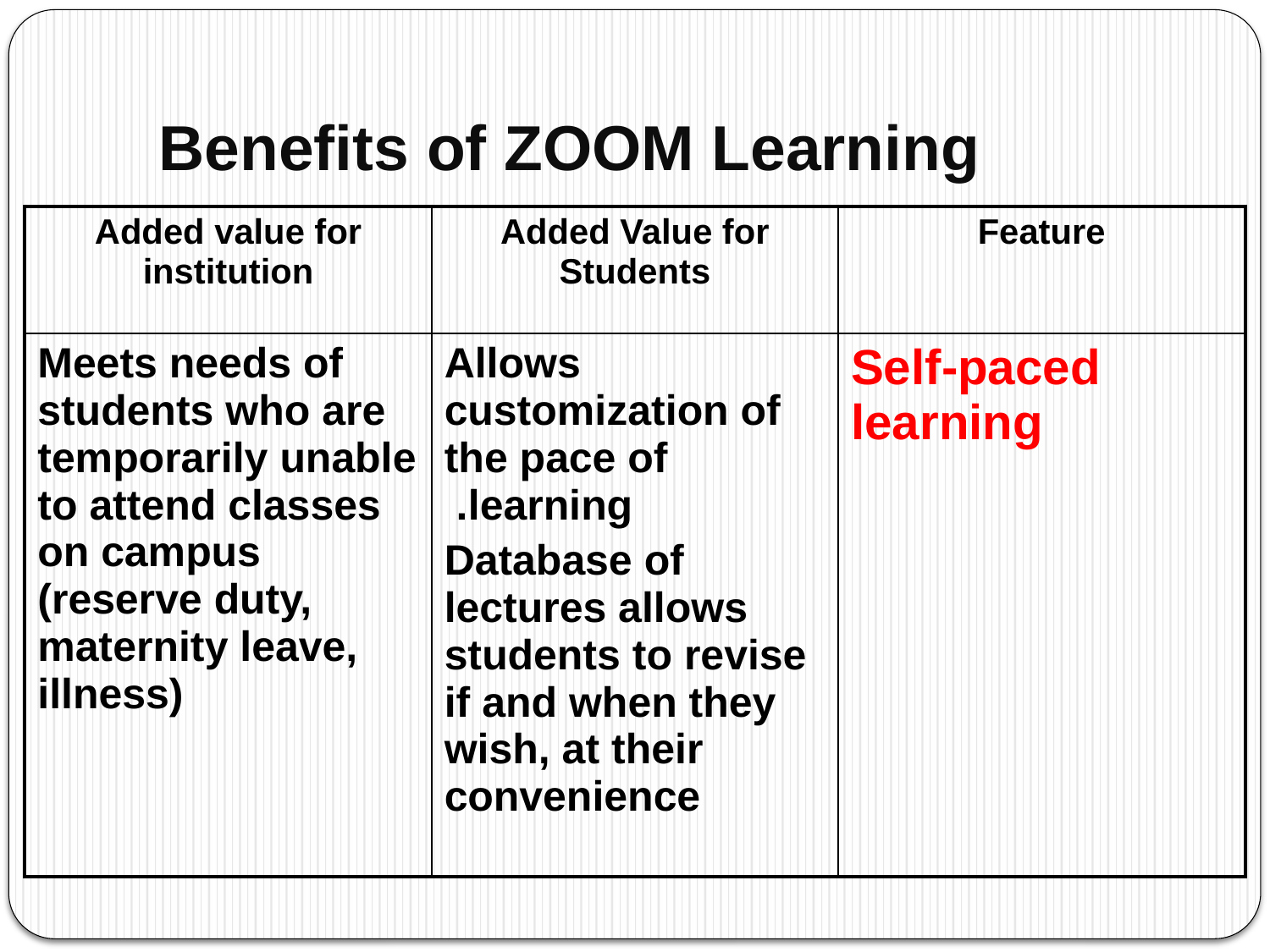

# Benefits of ZOOM Learning
| Added value for institution | Added Value for Students | Feature |
| --- | --- | --- |
| Meets needs of students who are temporarily unable to attend classes on campus (reserve duty, maternity leave, illness) | Allows customization of the pace of learning. Database of lectures allows students to revise if and when they wish, at their convenience | Self-paced learning |